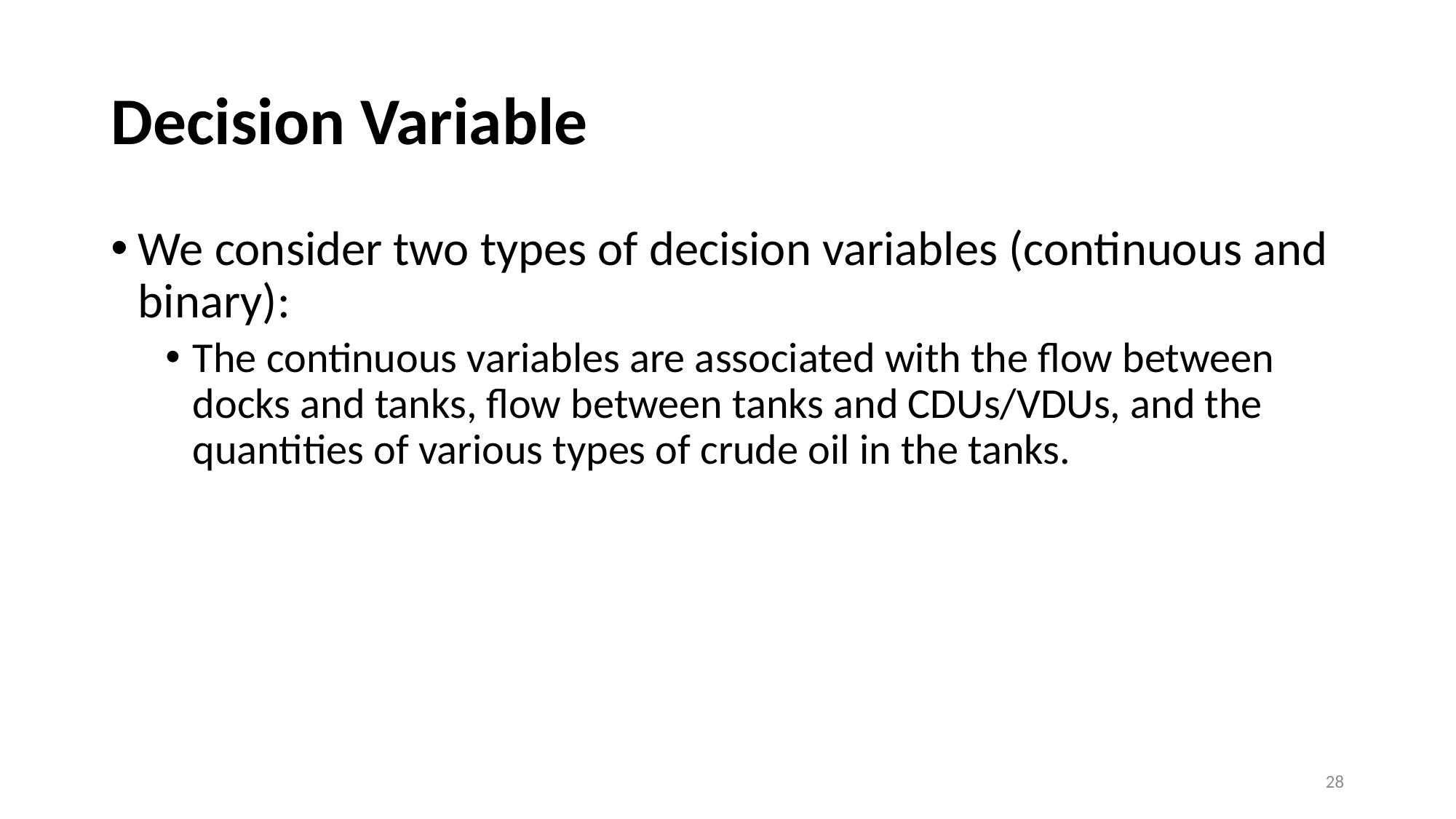

# Decision Variable
We consider two types of decision variables (continuous and binary):
The continuous variables are associated with the flow between docks and tanks, flow between tanks and CDUs/VDUs, and the quantities of various types of crude oil in the tanks.
28